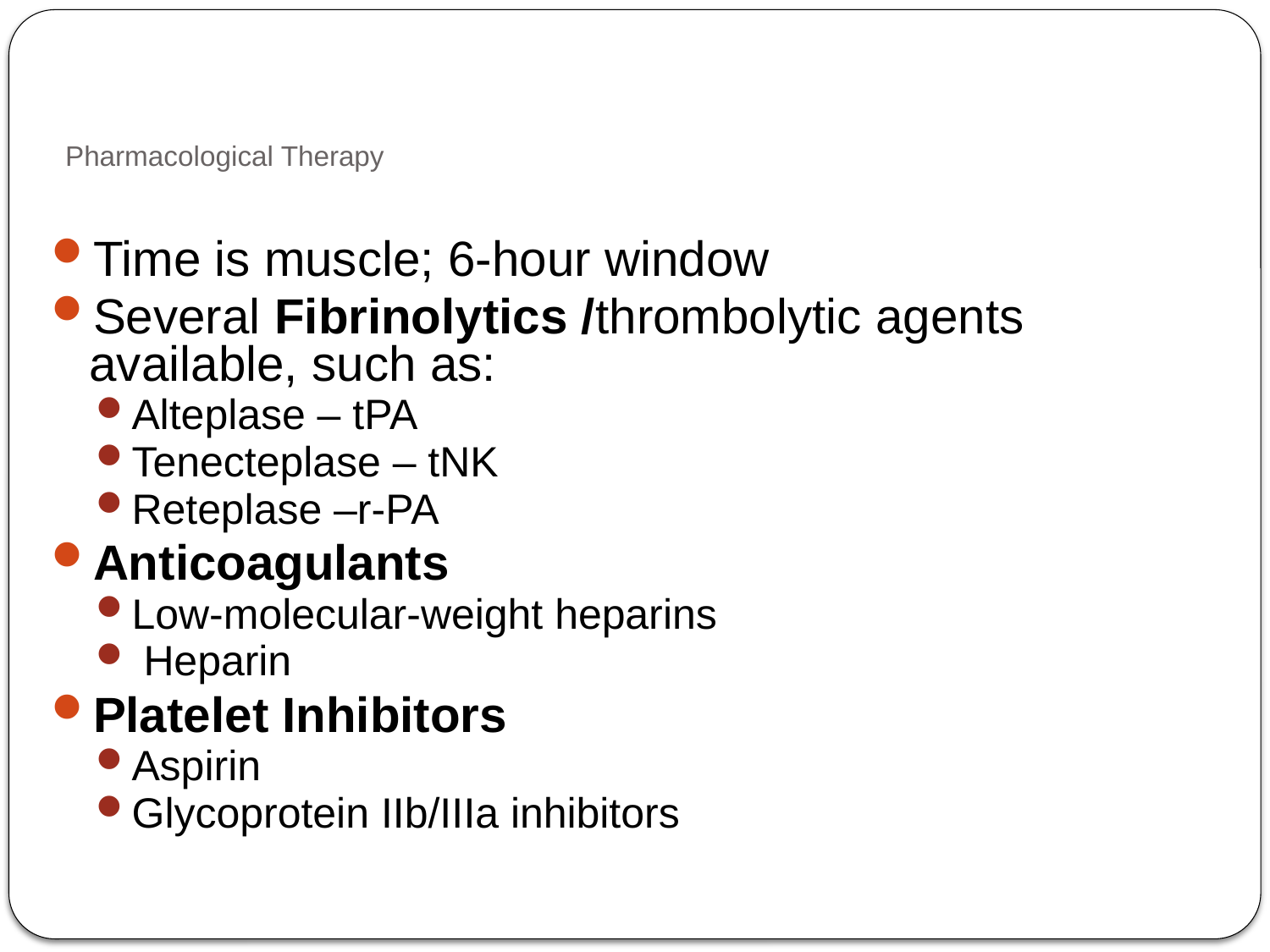

# Pharmacological Therapy
Time is muscle; 6-hour window
Several Fibrinolytics /thrombolytic agents available, such as:
Alteplase – tPA
Tenecteplase – tNK
Reteplase –r-PA
Anticoagulants
Low-molecular-weight heparins
 Heparin
Platelet Inhibitors
Aspirin
Glycoprotein IIb/IIIa inhibitors